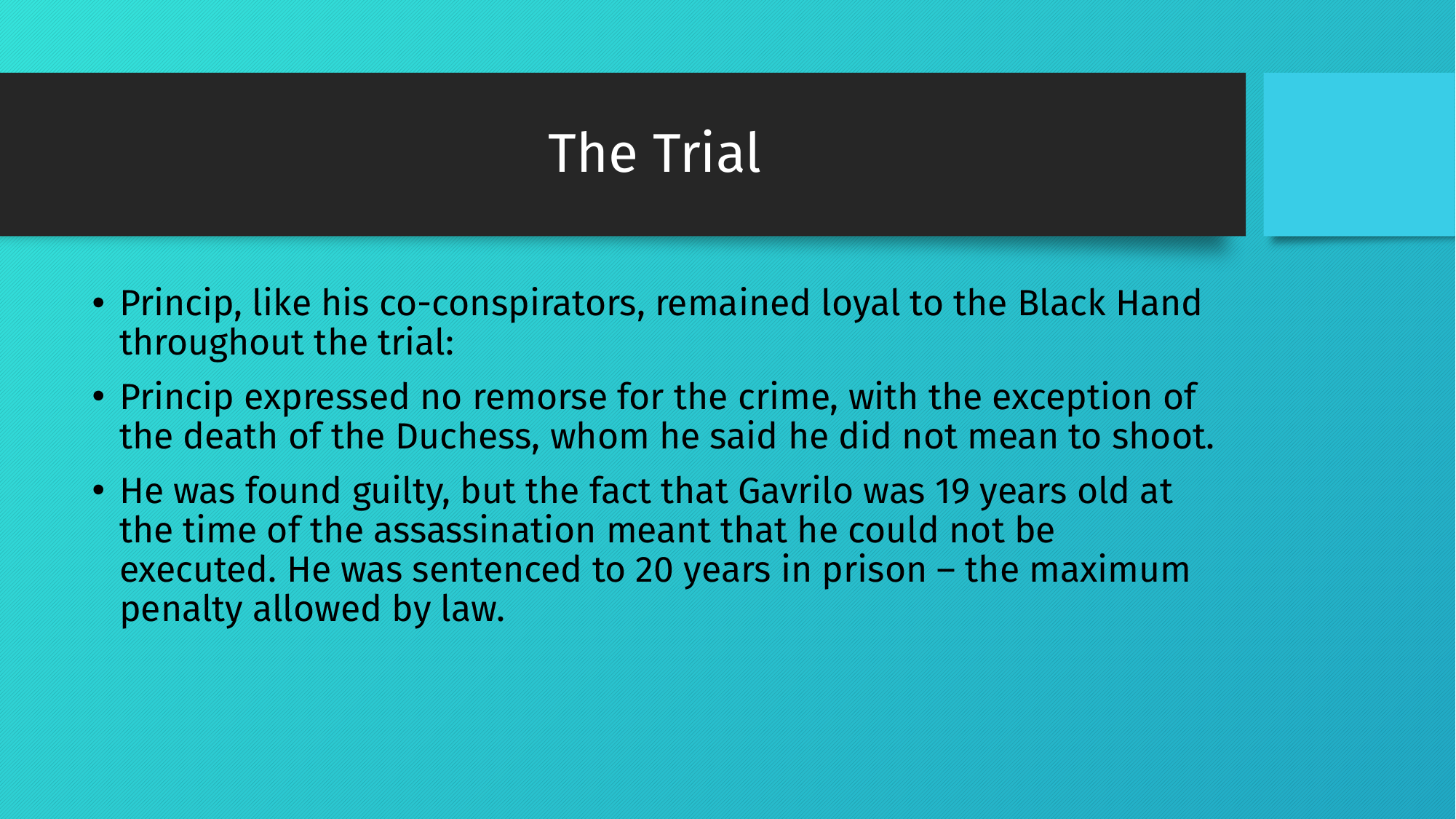

# The Trial
Princip, like his co-conspirators, remained loyal to the Black Hand throughout the trial:
Princip expressed no remorse for the crime, with the exception of the death of the Duchess, whom he said he did not mean to shoot.
He was found guilty, but the fact that Gavrilo was 19 years old at the time of the assassination meant that he could not be executed. He was sentenced to 20 years in prison – the maximum penalty allowed by law.